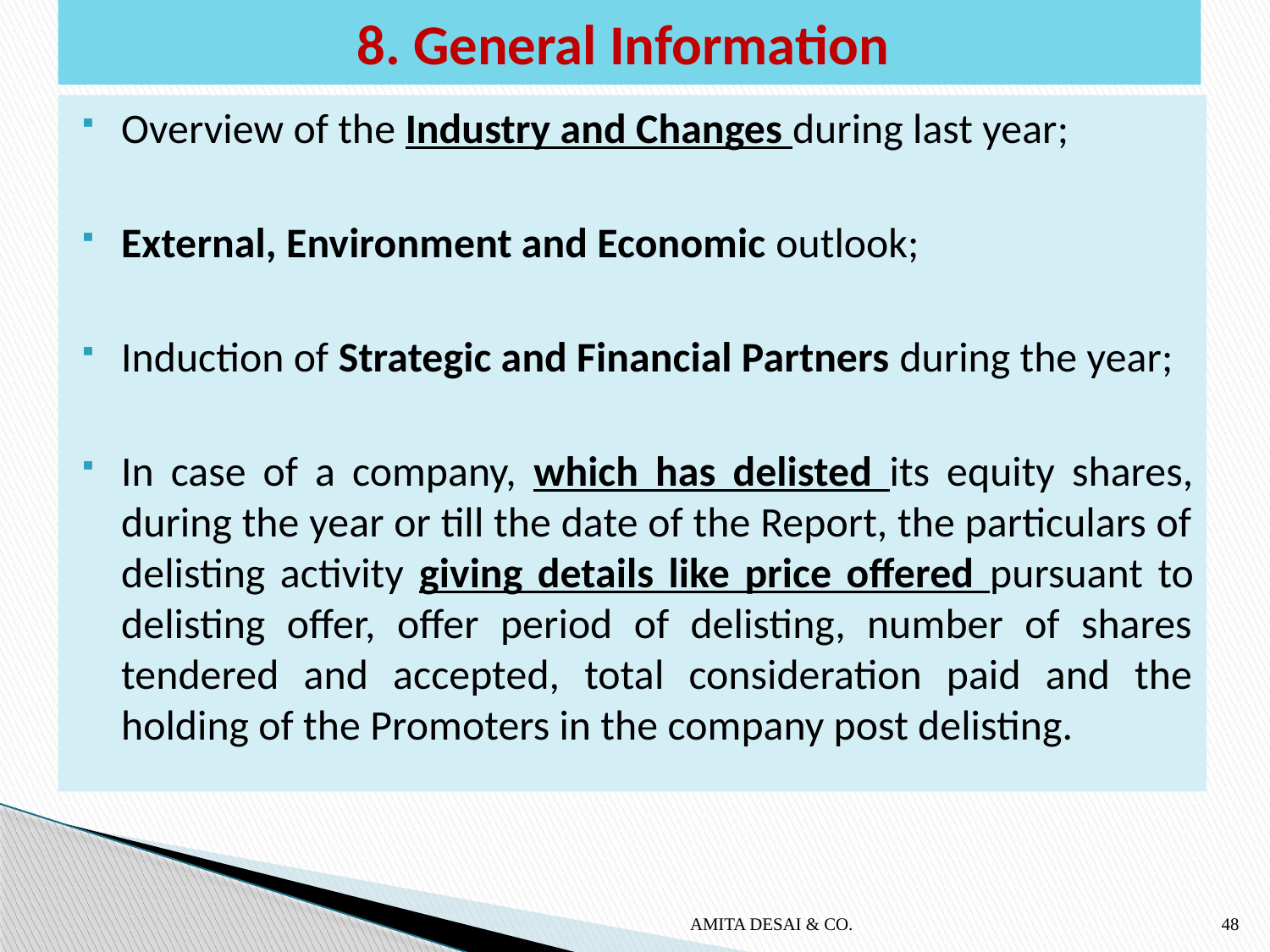

# 8. General Information
Overview of the Industry and Changes during last year;

External, Environment and Economic outlook;

Induction of Strategic and Financial Partners during the year;

In case of a company, which has delisted its equity shares, during the year or till the date of the Report, the particulars of delisting activity giving details like price offered pursuant to delisting offer, offer period of delisting, number of shares tendered and accepted, total consideration paid and the holding of the Promoters in the company post delisting.

AMITA DESAI & CO.
48